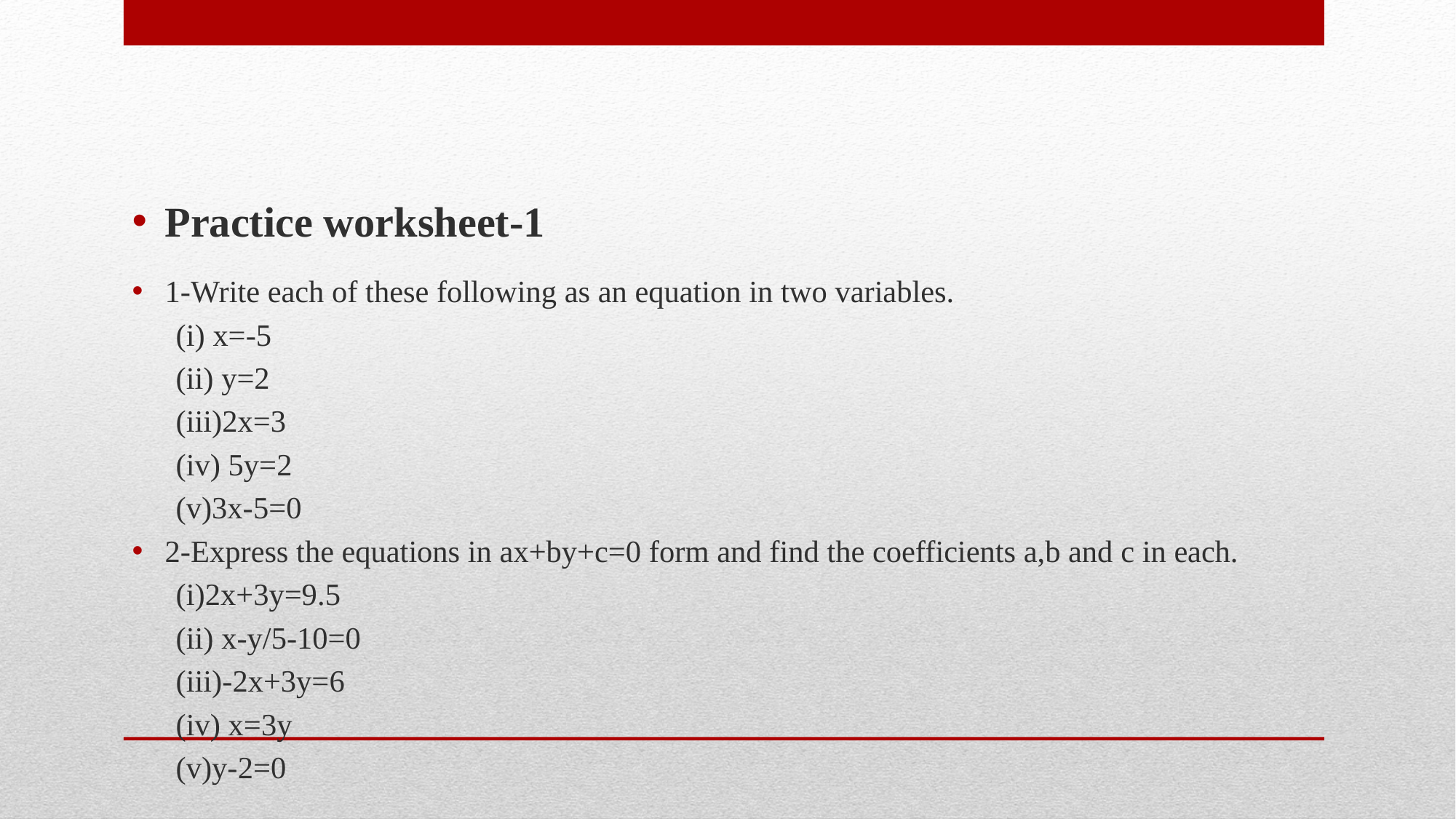

Practice worksheet-1

1-Write each of these following as an equation in two variables.
	(i) x=-5
	(ii) y=2
	(iii)2x=3
	(iv) 5y=2
	(v)3x-5=0
2-Express the equations in ax+by+c=0 form and find the coefficients a,b and c in each.
	(i)2x+3y=9.5
	(ii) x-y/5-10=0
	(iii)-2x+3y=6
	(iv) x=3y
	(v)y-2=0